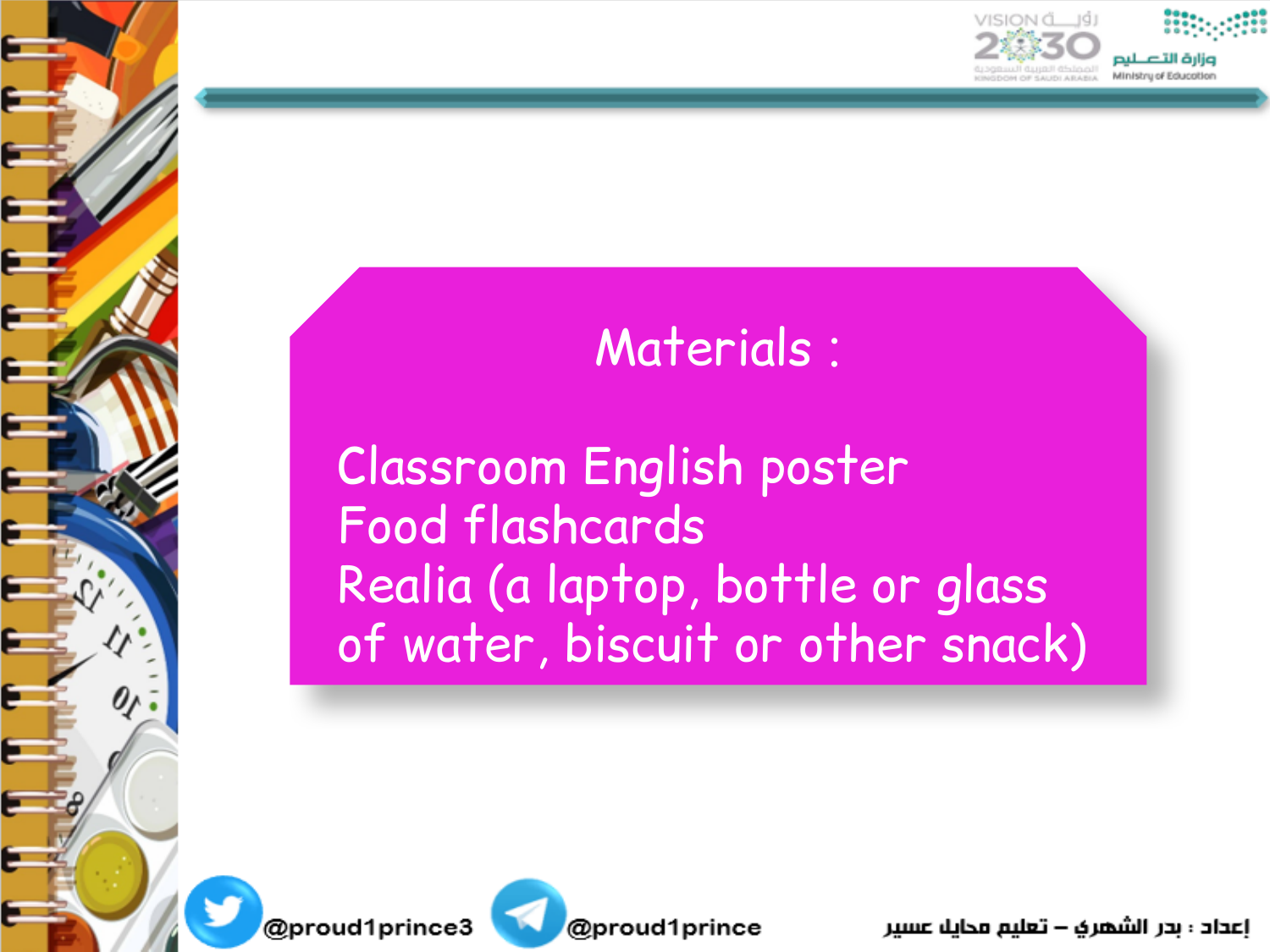

Materials :

Classroom English poster
Food flashcards
Realia (a laptop, bottle or glass of water, biscuit or other snack)